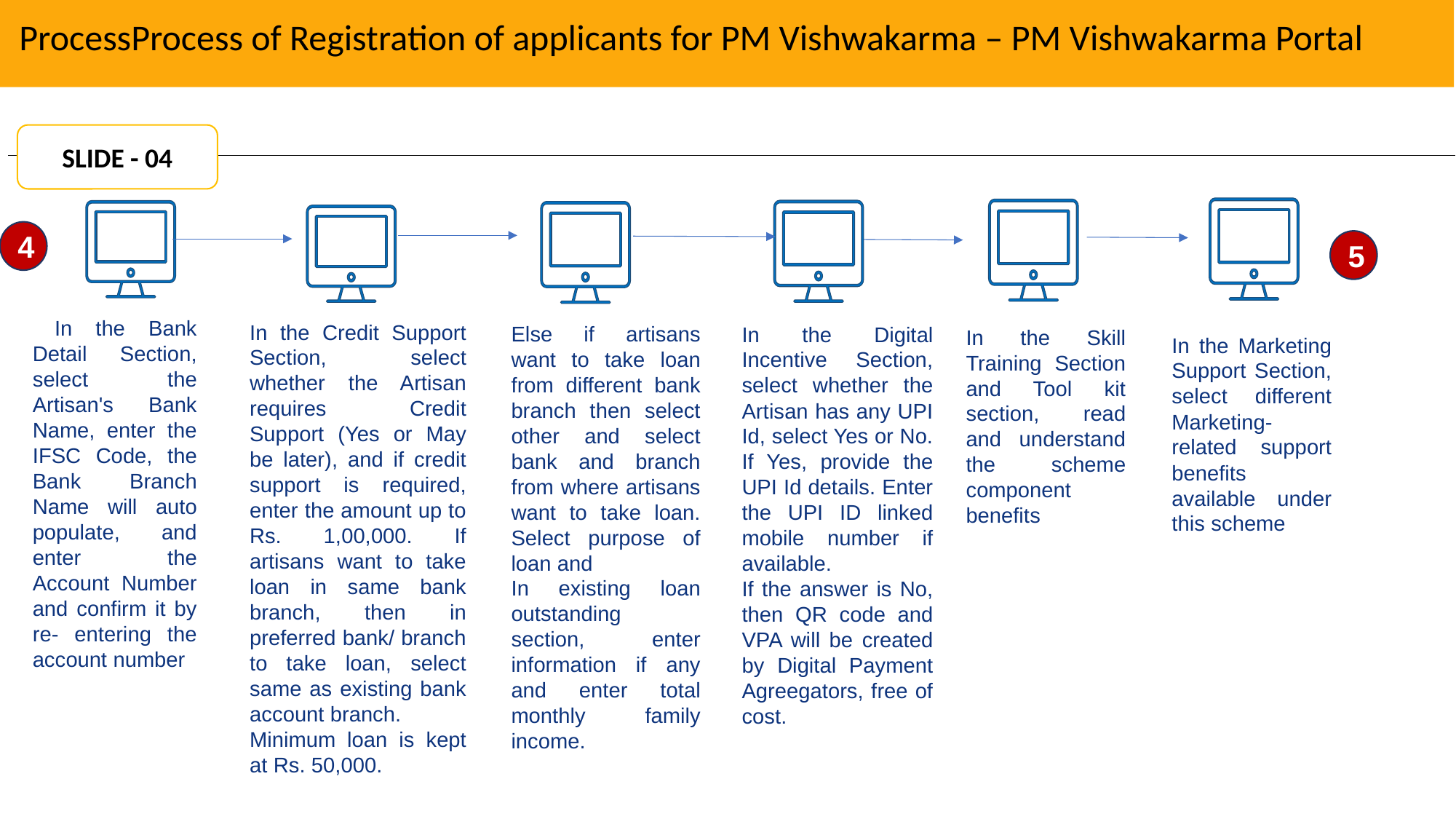

# ProcessProcess of Registration of applicants for PM Vishwakarma – PM Vishwakarma Portal

SLIDE - 04

4
5
 In the Bank Detail Section, select the Artisan's Bank Name, enter the IFSC Code, the Bank Branch Name will auto populate, and enter the Account Number and confirm it by re- entering the account number
In the Credit Support Section, select whether the Artisan requires Credit Support (Yes or May be later), and if credit support is required, enter the amount up to Rs. 1,00,000. If artisans want to take loan in same bank branch, then in preferred bank/ branch to take loan, select same as existing bank account branch.
Minimum loan is kept at Rs. 50,000.
Else if artisans want to take loan from different bank branch then select other and select bank and branch from where artisans want to take loan. Select purpose of loan and
In existing loan outstanding section, enter information if any and enter total monthly family income.
In the Digital Incentive Section, select whether the Artisan has any UPI Id, select Yes or No. If Yes, provide the UPI Id details. Enter the UPI ID linked mobile number if available.
If the answer is No, then QR code and VPA will be created by Digital Payment Agreegators, free of cost.
In the Skill Training Section and Tool kit section, read and understand the scheme component benefits
In the Marketing Support Section, select different Marketing-related support benefits available under this scheme